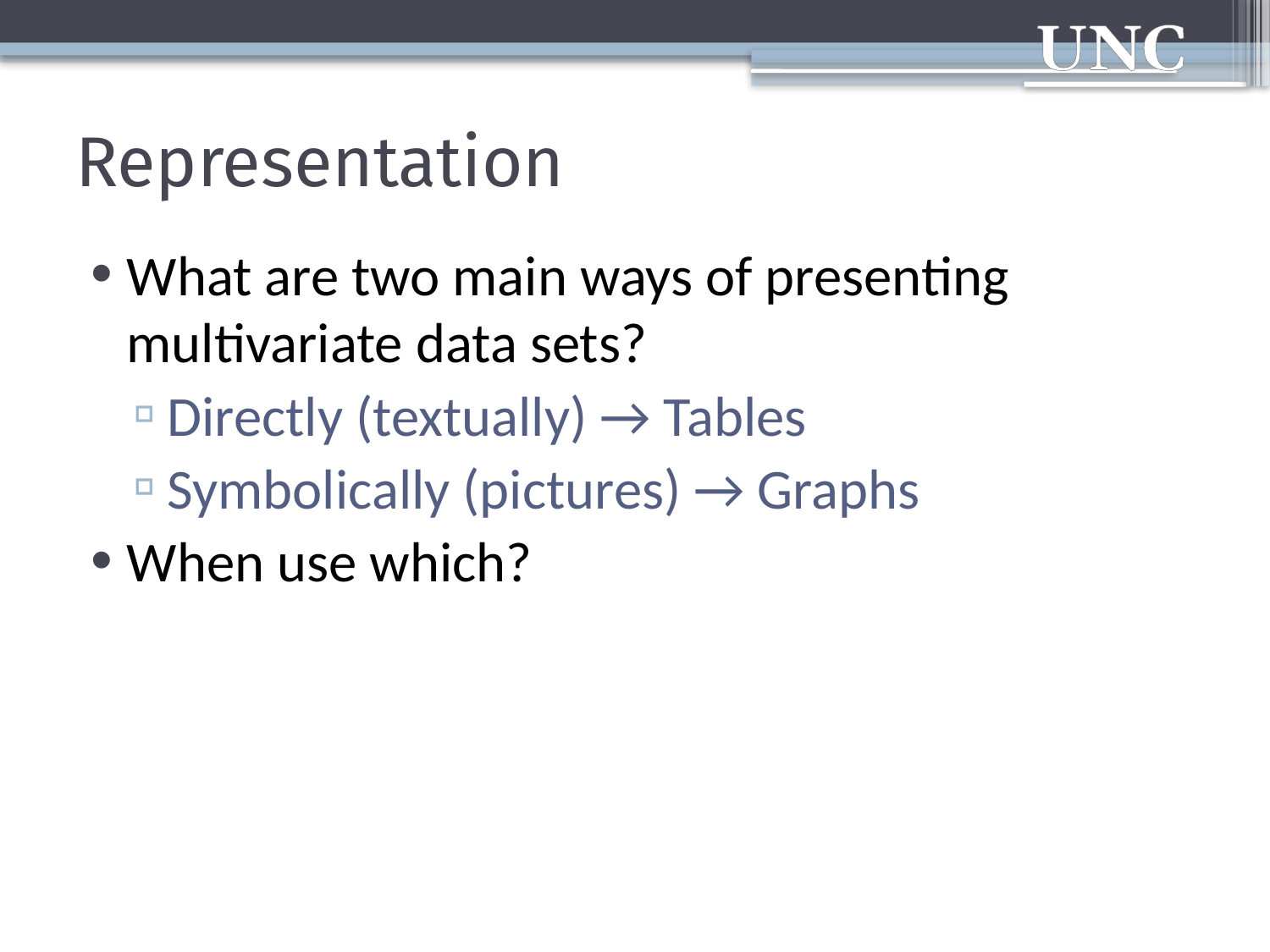

# Representation
What are two main ways of presenting multivariate data sets?
Directly (textually) → Tables
Symbolically (pictures) → Graphs
When use which?